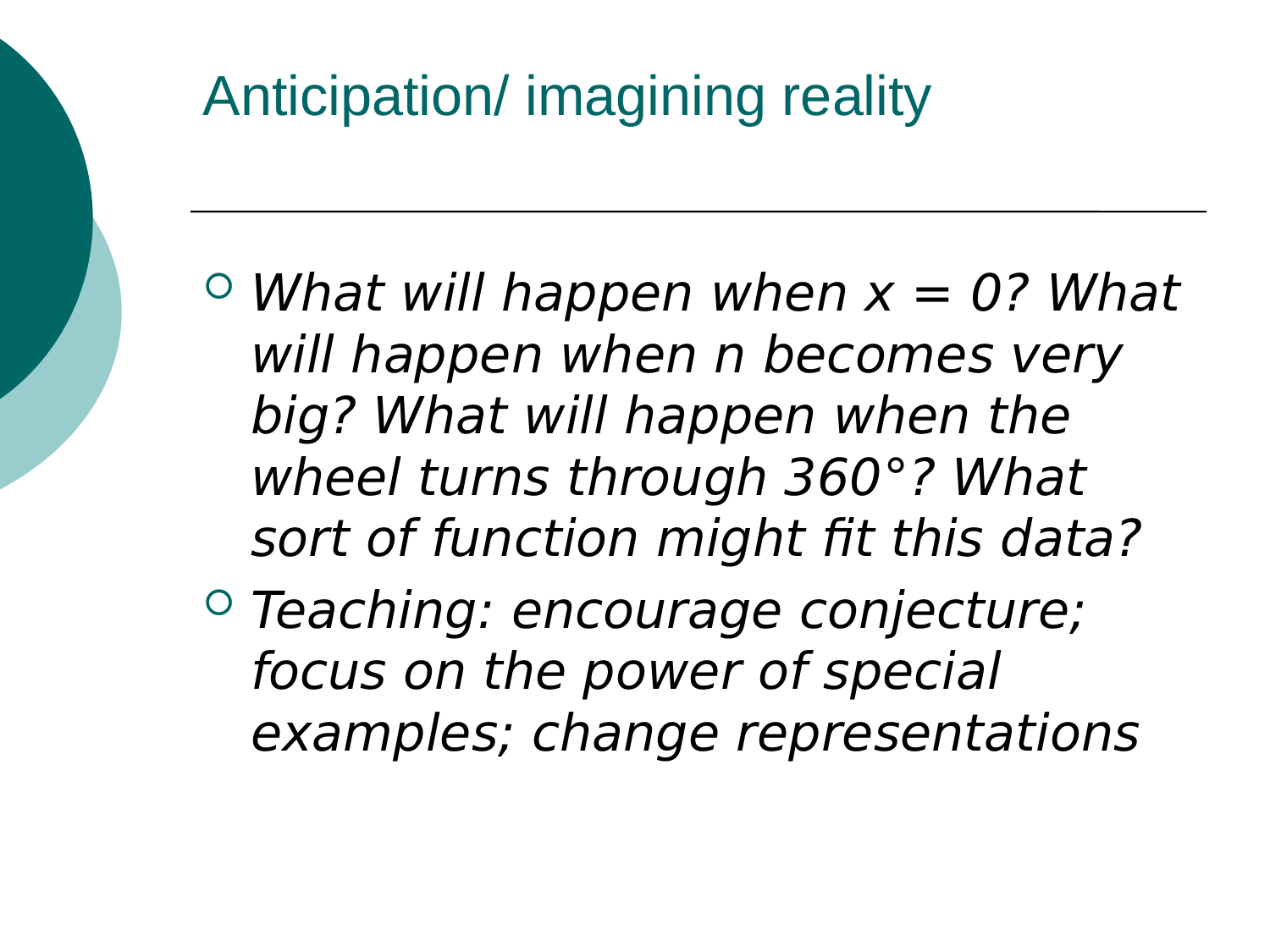

# Anticipation/ imagining reality
What will happen when x = 0? What will happen when n becomes very big? What will happen when the wheel turns through 360°? What sort of function might fit this data?
Teaching: encourage conjecture; focus on the power of special examples; change representations